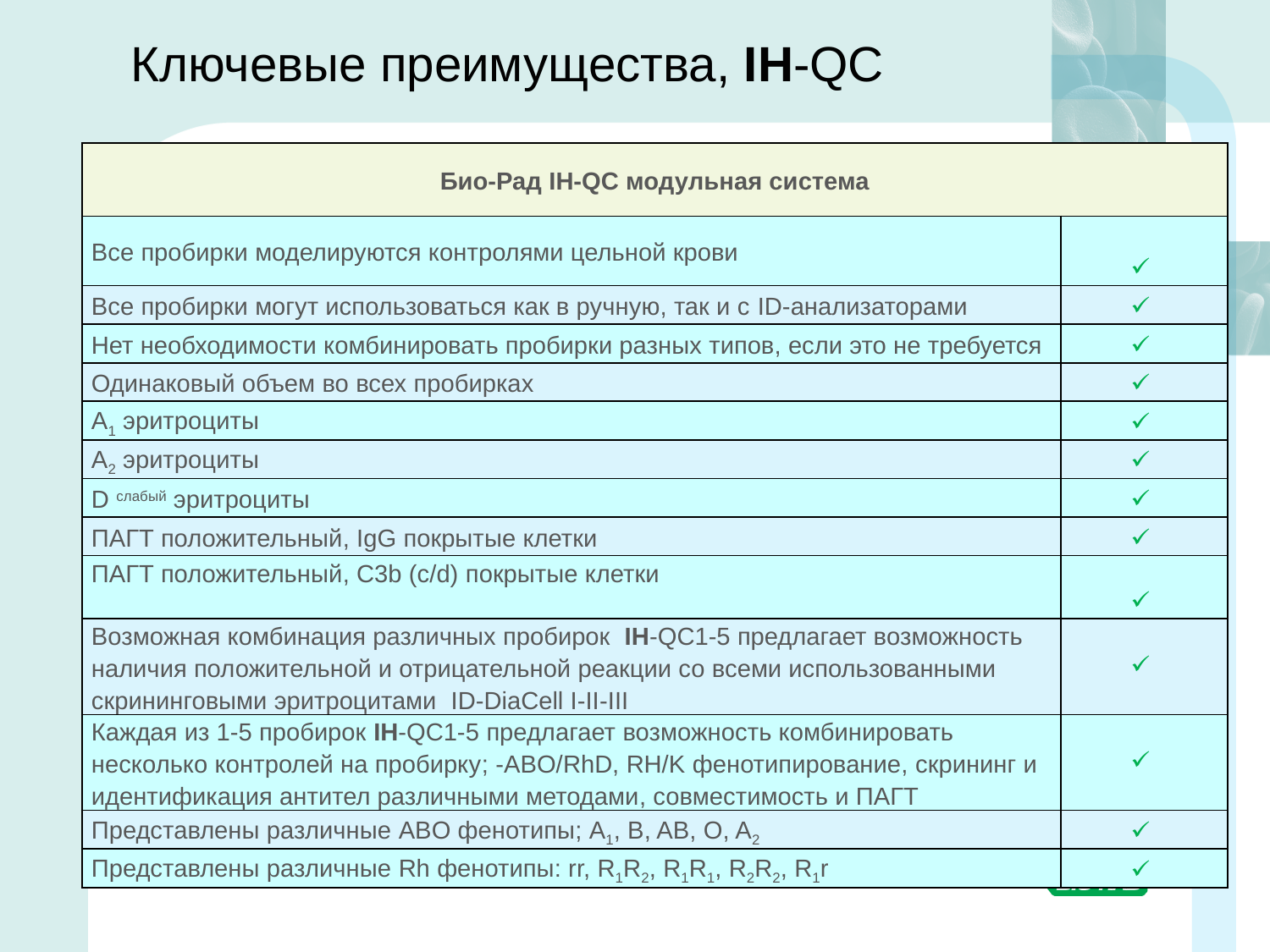

# Ключевые преимущества, IH-QC
| Био-Рад IH-QC модульная система |  |
| --- | --- |
| Все пробирки моделируются контролями цельной крови |  |
| Все пробирки могут использоваться как в ручную, так и с ID-анализаторами |  |
| Нет необходимости комбинировать пробирки разных типов, если это не требуется |  |
| Одинаковый объем во всех пробирках |  |
| A1 эритроциты |  |
| A2 эритроциты |  |
| D слабый эритроциты |  |
| ПАГТ положительный, IgG покрытые клетки |  |
| ПАГТ положительный, C3b (c/d) покрытые клетки |  |
| Возможная комбинация различных пробирок IH-QC1-5 предлагает возможность наличия положительной и отрицательной реакции со всеми использованными скрининговыми эритроцитами ID-DiaCell I-II-III |  |
| Каждая из 1-5 пробирок IH-QC1-5 предлагает возможность комбинировать несколько контролей на пробирку; -ABO/RhD, RH/K фенотипирование, скрининг и идентификация антител различными методами, совместимость и ПАГТ |  |
| Представлены различные ABO фенотипы; A1, B, AB, O, A2 |  |
| Представлены различные Rh фенотипы: rr, R1R2, R1R1, R2R2, R1r |  |